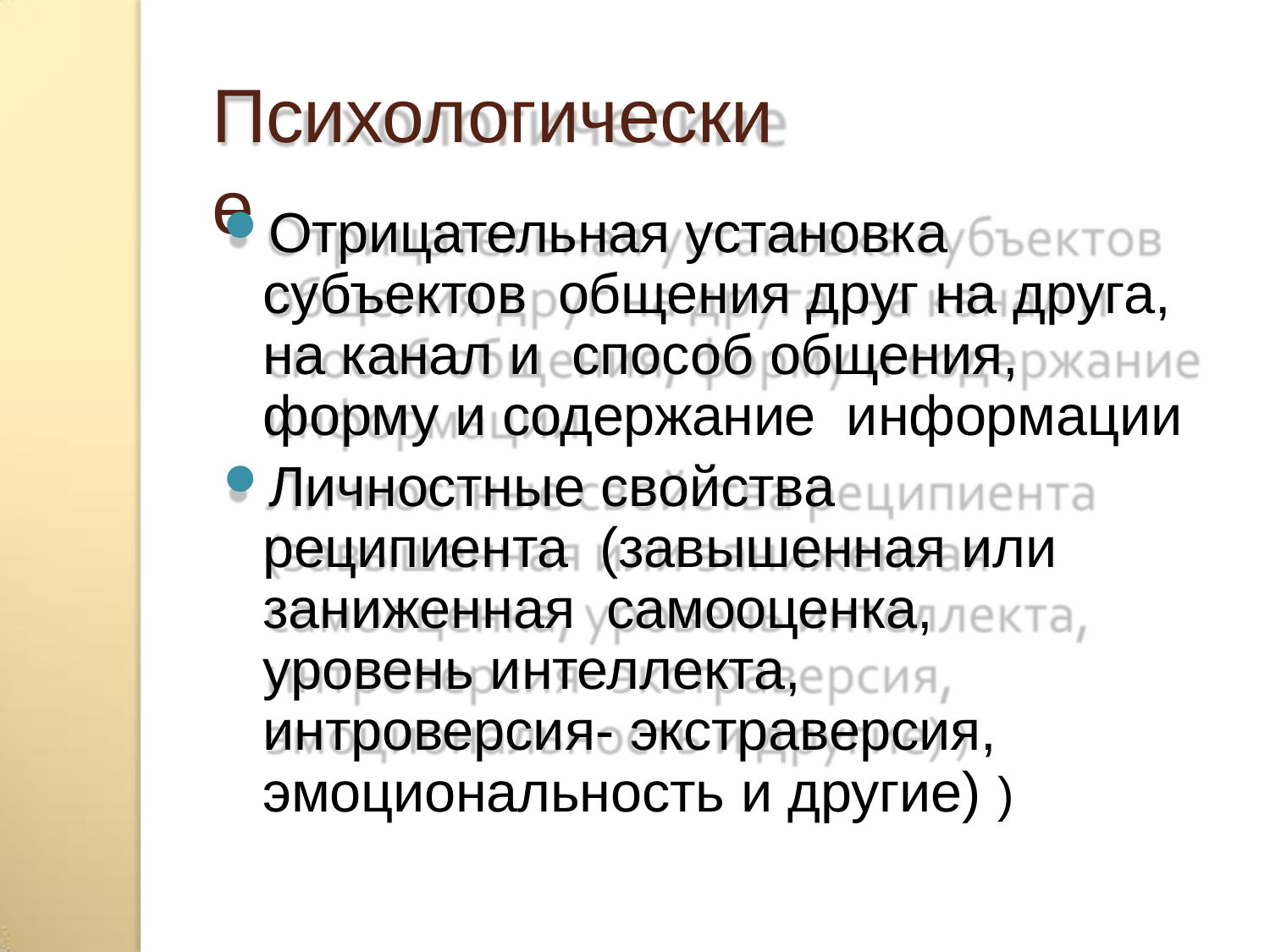

# Психологические

Отрицательная установка субъектов  общения друг на друга, на канал и  способ общения, форму и содержание  информации
Личностные свойства реципиента  (завышенная или заниженная  самооценка, уровень интеллекта,  интроверсия- экстраверсия,
эмоциональность и другие) )